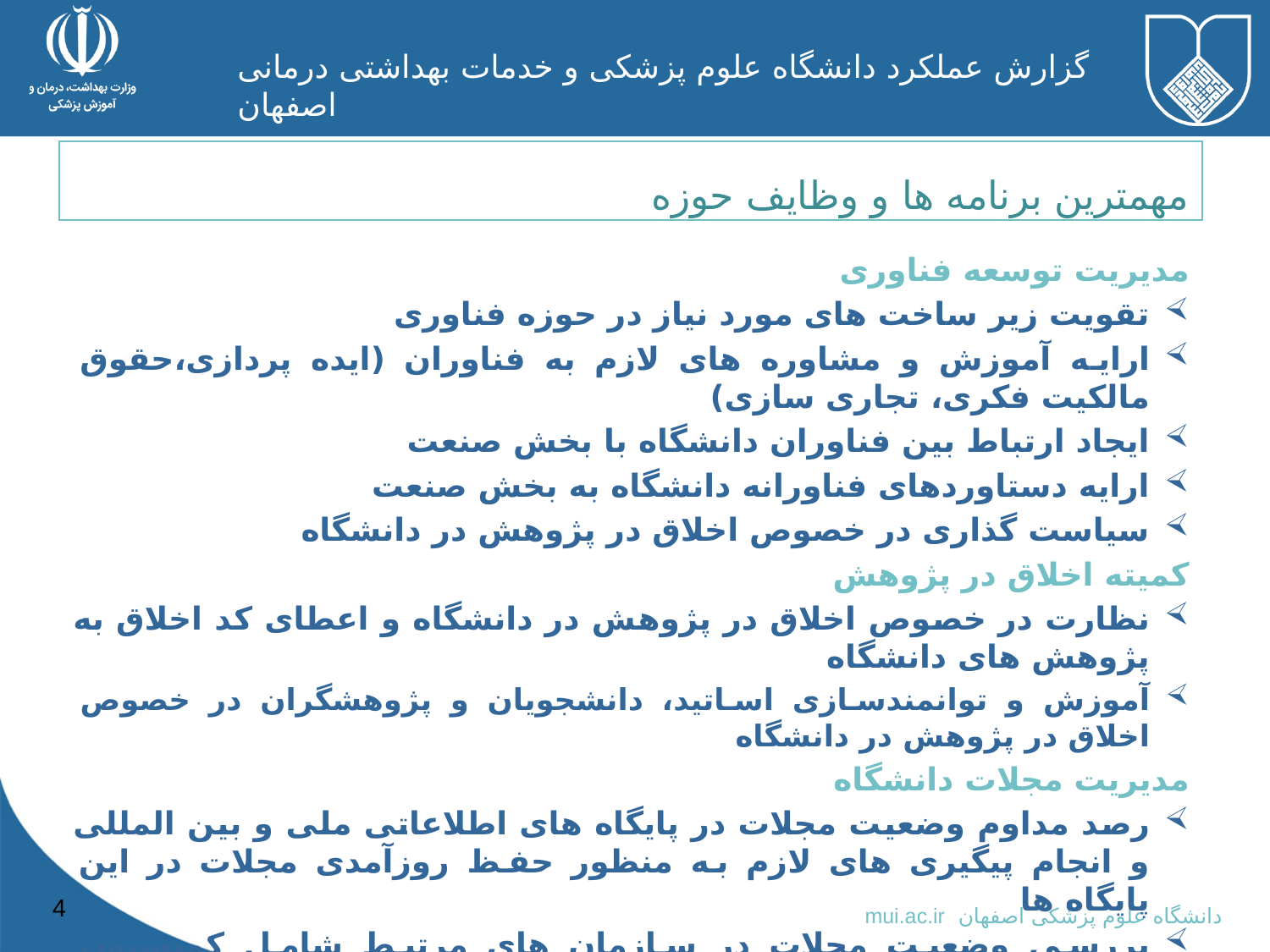

مهمترین برنامه ها و وظایف حوزه

مدیریت توسعه فناوری
تقویت زیر ساخت های مورد نیاز در حوزه فناوری
ارایه آموزش و مشاوره های لازم به فناوران (ایده پردازی،حقوق مالکیت فکری، تجاری سازی)
ایجاد ارتباط بین فناوران دانشگاه با بخش صنعت
ارایه دستاوردهای فناورانه دانشگاه به بخش صنعت
سیاست گذاری در خصوص اخلاق در پژوهش در دانشگاه
کمیته اخلاق در پژوهش
نظارت در خصوص اخلاق در پژوهش در دانشگاه و اعطای کد اخلاق به پژوهش های دانشگاه
آموزش و توانمندسازی اساتید، دانشجویان و پژوهشگران در خصوص اخلاق در پژوهش در دانشگاه
مدیریت مجلات دانشگاه
رصد مداوم وضعیت مجلات در پایگاه های اطلاعاتی ملی و بین المللی و انجام پیگیری های لازم به منظور حفظ روزآمدی مجلات در این پایگاه ها
بررسی وضعیت مجلات در سازمان های مرتبط شامل کمیسیون نشریات و سامانه وزارت ارشاد به منظور حفظ رتبه مجلات

4